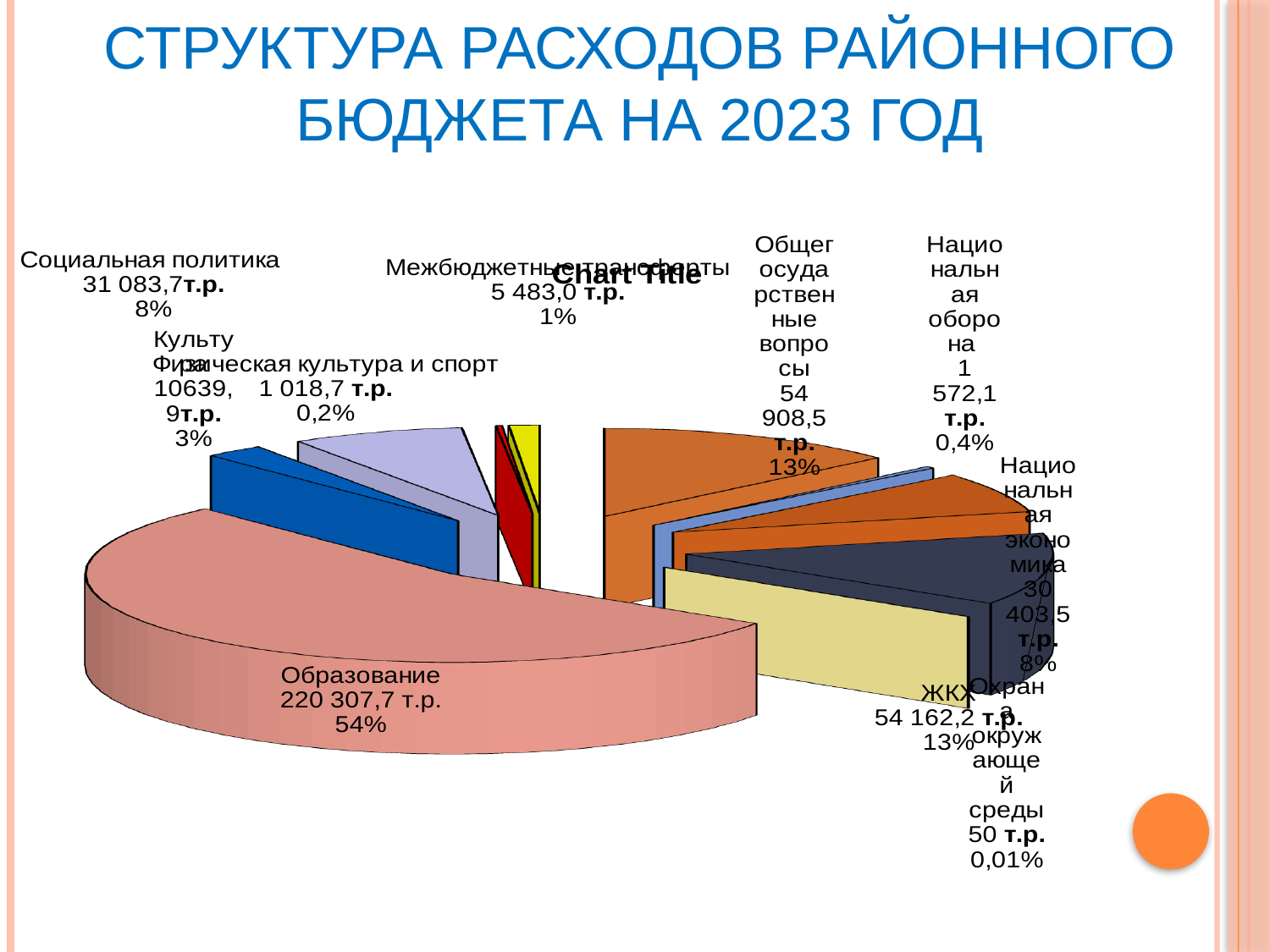

# Структура расходов районного бюджета на 2023 год

[unsupported chart]